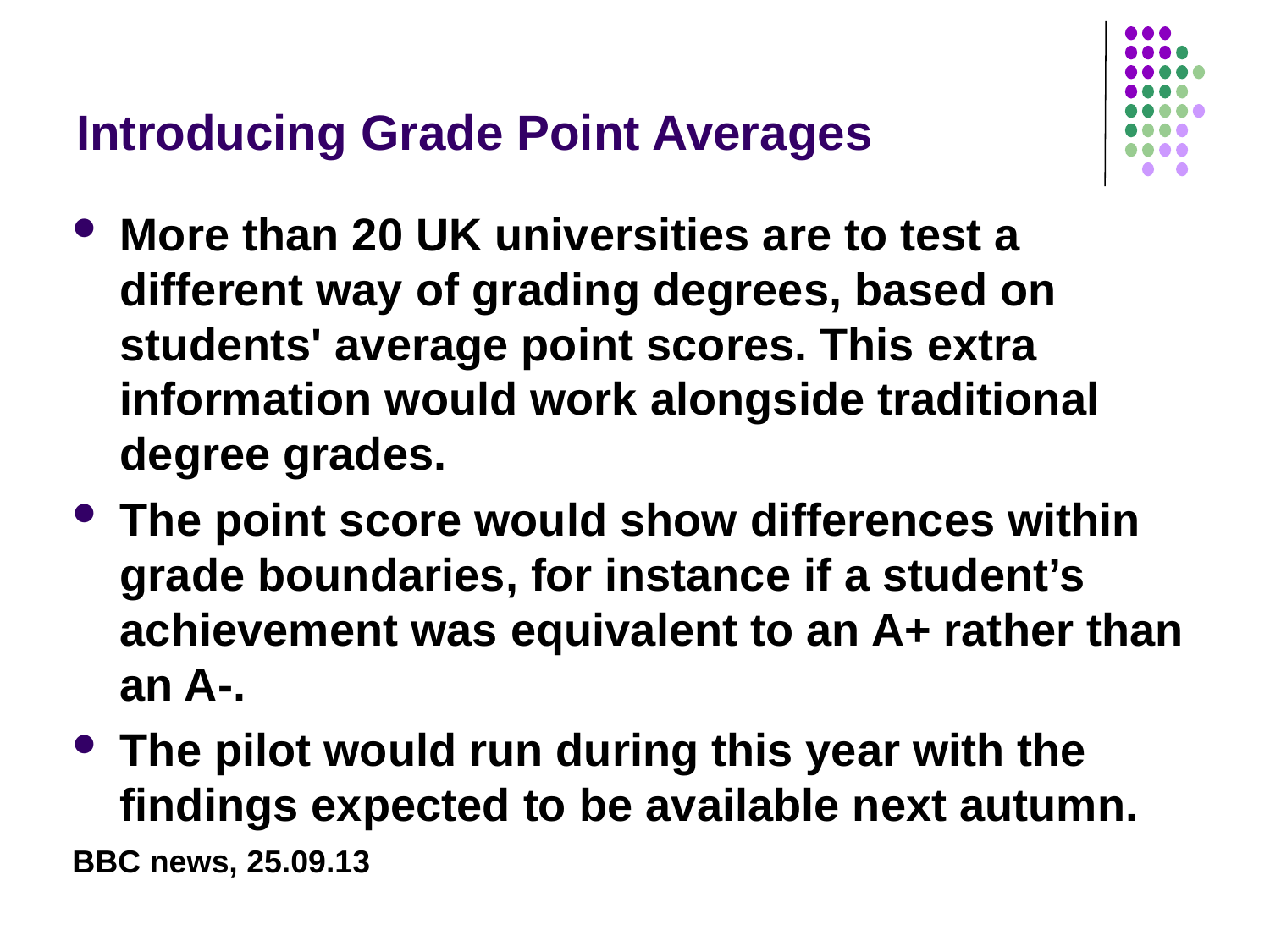

# Introducing Grade Point Averages
More than 20 UK universities are to test a different way of grading degrees, based on students' average point scores. This extra information would work alongside traditional degree grades.
The point score would show differences within grade boundaries, for instance if a student’s achievement was equivalent to an A+ rather than an A-.
The pilot would run during this year with the findings expected to be available next autumn.
BBC news, 25.09.13